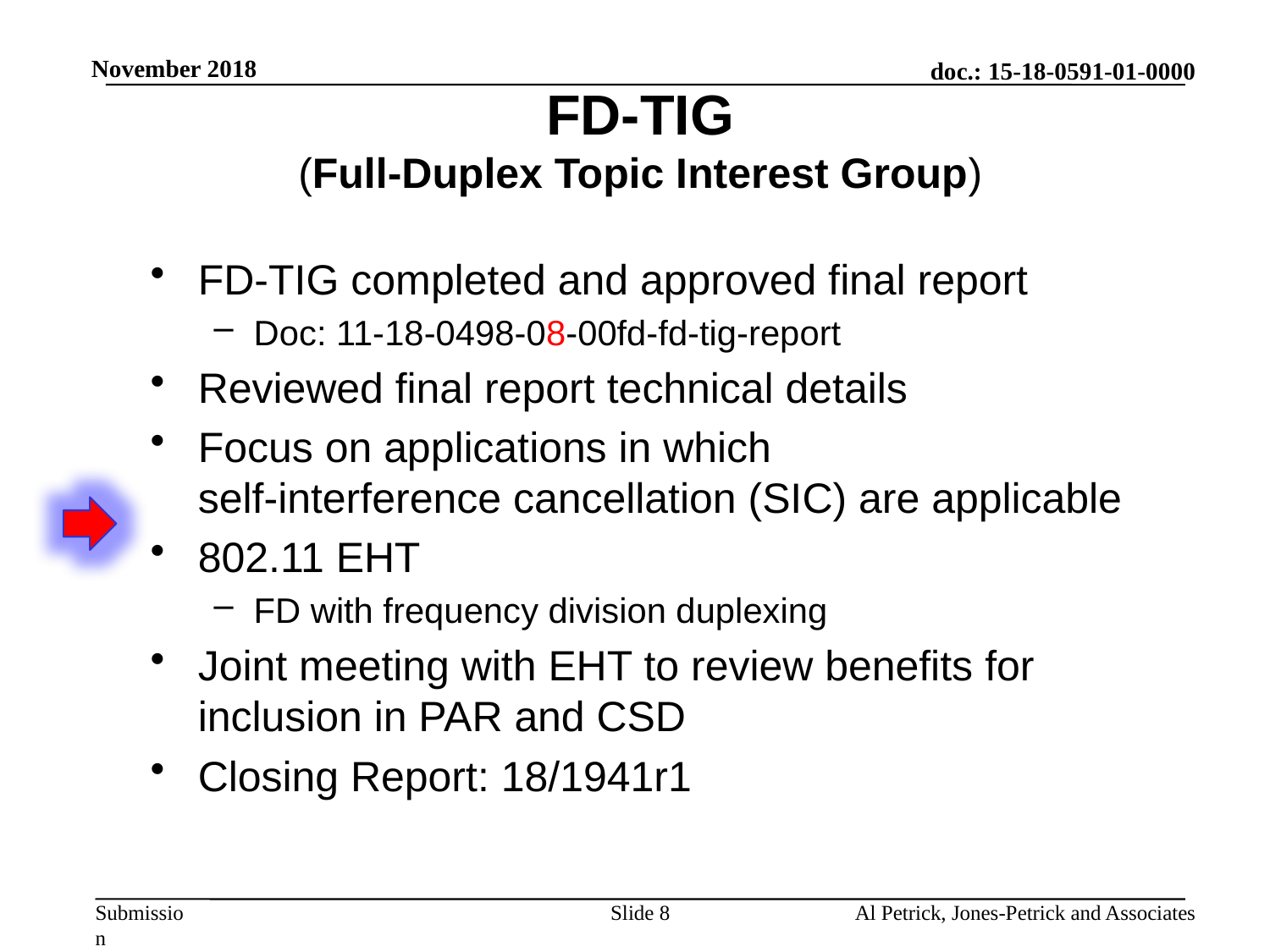

November 2018
# FD-TIG (Full-Duplex Topic Interest Group)
FD-TIG completed and approved final report
Doc: 11-18-0498-08-00fd-fd-tig-report
Reviewed final report technical details
Focus on applications in which
self-interference cancellation (SIC) are applicable
802.11 EHT
FD with frequency division duplexing
Joint meeting with EHT to review benefits for inclusion in PAR and CSD
Closing Report: 18/1941r1

Slide 8
Al Petrick, Jones-Petrick and Associates